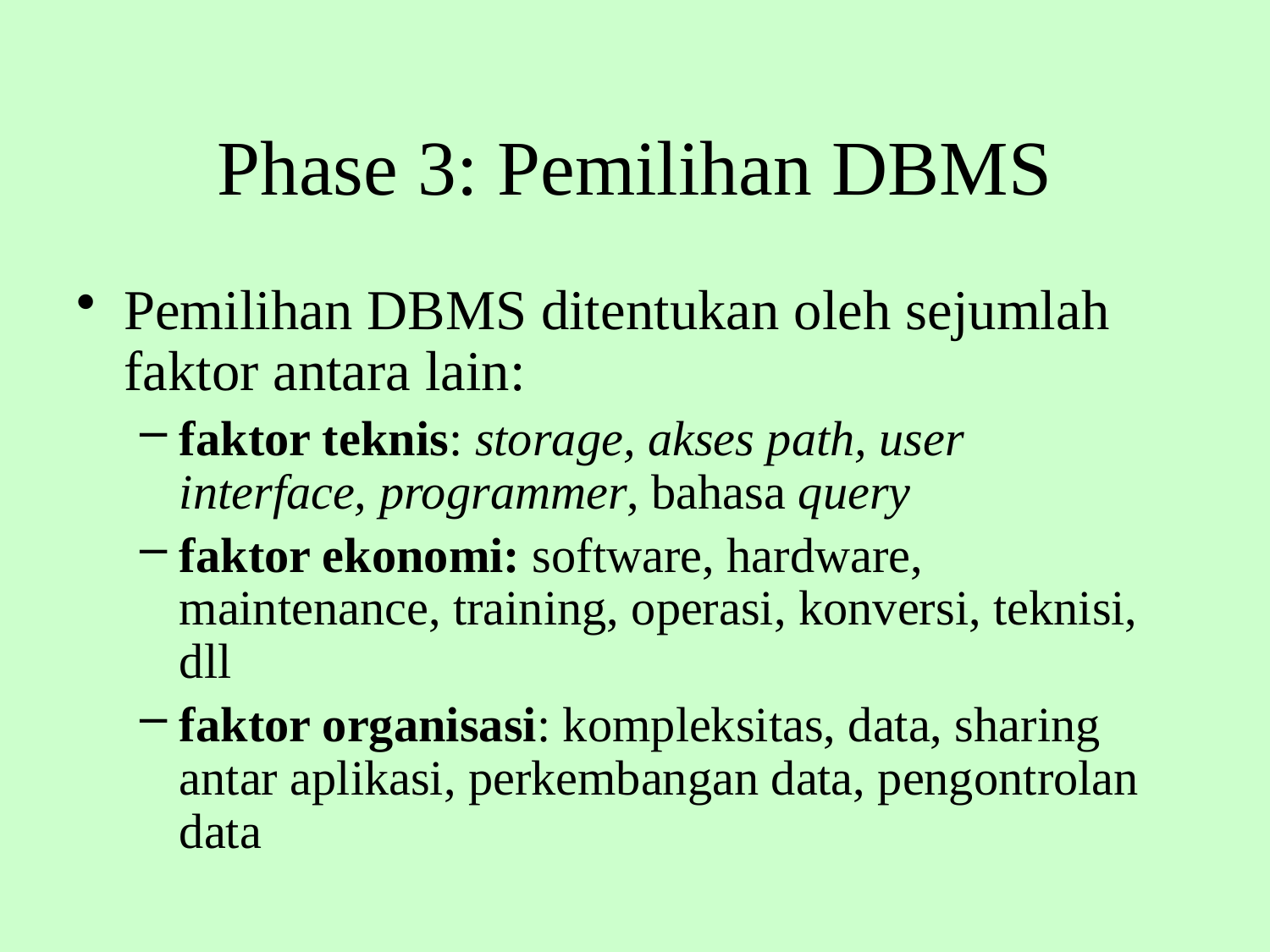

# Phase 3: Pemilihan DBMS
Pemilihan DBMS ditentukan oleh sejumlah faktor antara lain:
faktor teknis: storage, akses path, user interface, programmer, bahasa query
faktor ekonomi: software, hardware, maintenance, training, operasi, konversi, teknisi, dll
faktor organisasi: kompleksitas, data, sharing antar aplikasi, perkembangan data, pengontrolan data